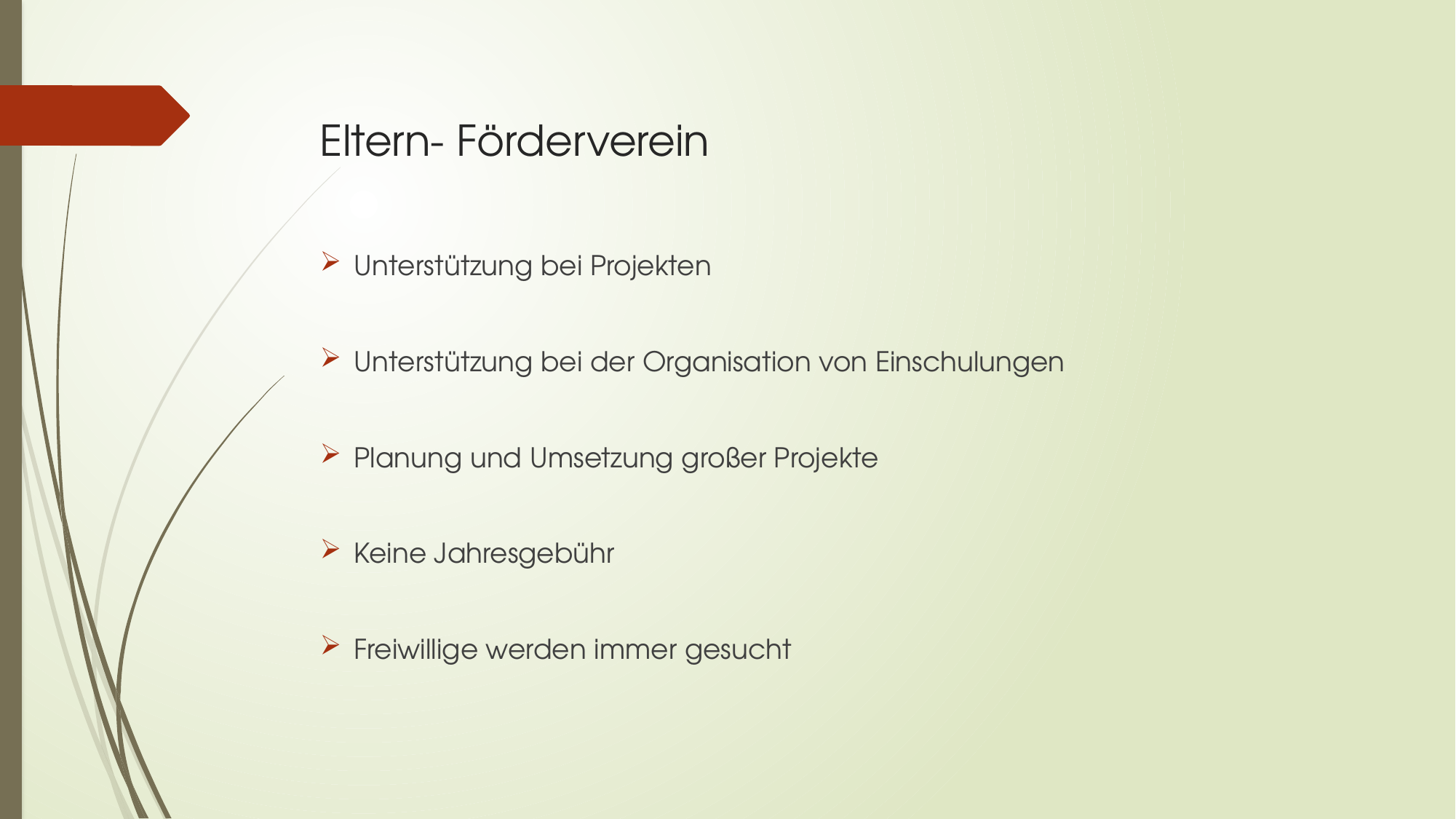

# Eltern- Förderverein
Unterstützung bei Projekten

Unterstützung bei der Organisation von Einschulungen

Planung und Umsetzung großer Projekte

Keine Jahresgebühr

Freiwillige werden immer gesucht